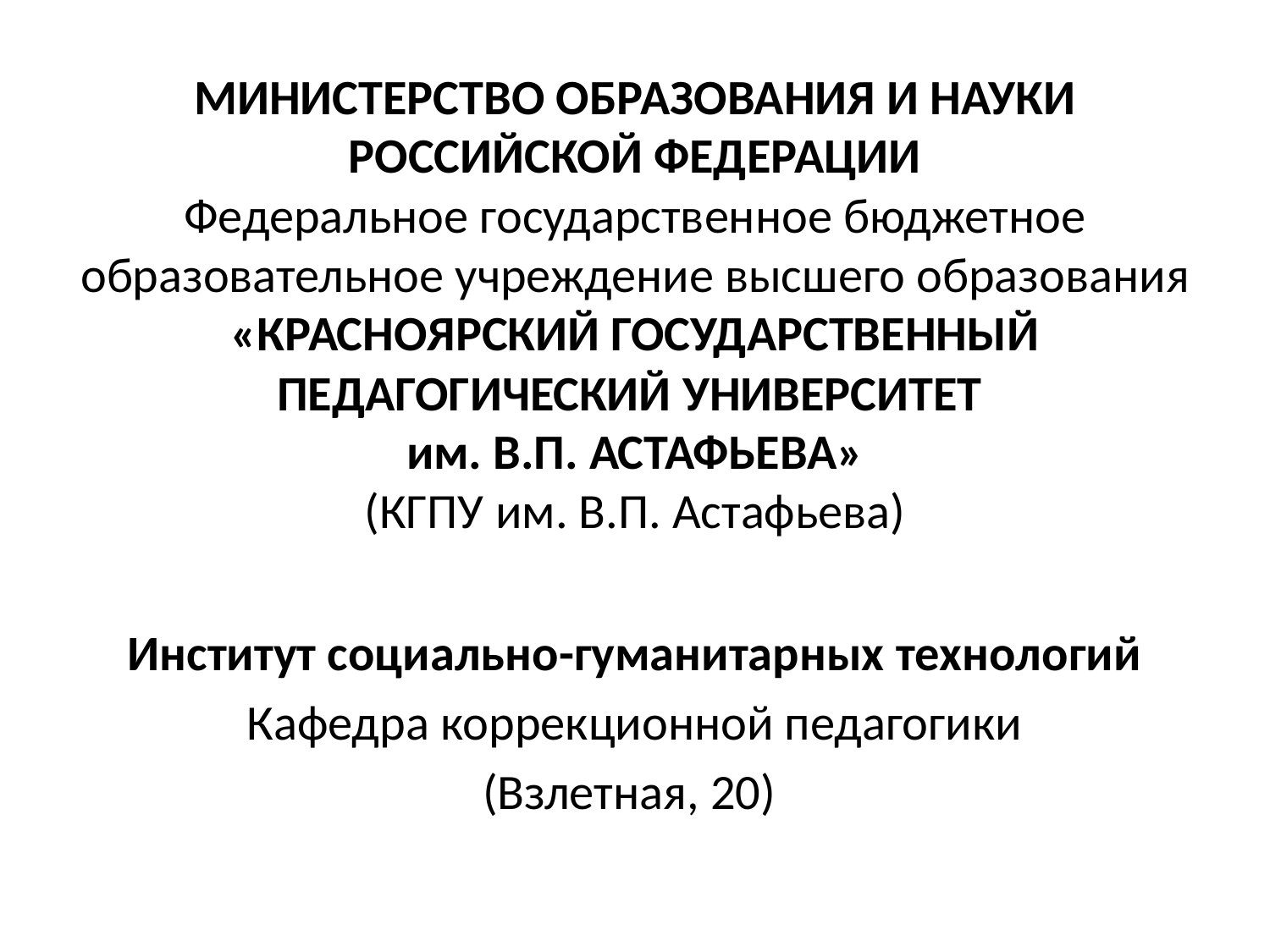

# МИНИСТЕРСТВО ОБРАЗОВАНИЯ И НАУКИ РОССИЙСКОЙ ФЕДЕРАЦИИ Федеральное государственное бюджетное образовательное учреждение высшего образования «КРАСНОЯРСКИЙ ГОСУДАРСТВЕННЫЙ ПЕДАГОГИЧЕСКИЙ УНИВЕРСИТЕТ им. В.П. АСТАФЬЕВА» (КГПУ им. В.П. Астафьева)

Институт социально-гуманитарных технологий
Кафедра коррекционной педагогики
(Взлетная, 20)